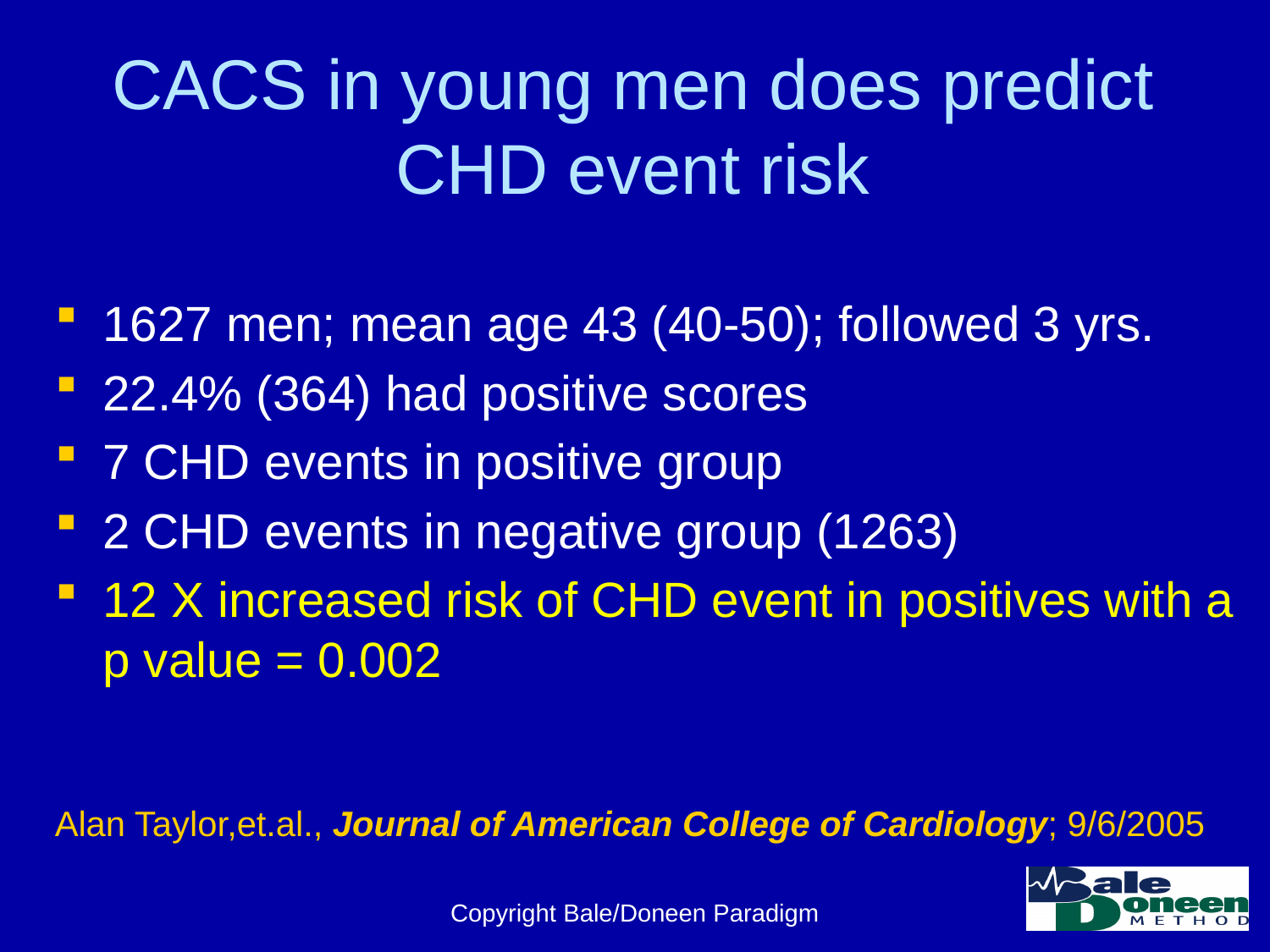

# CACS in young men does predict CHD event risk
1627 men; mean age 43 (40-50); followed 3 yrs.
22.4% (364) had positive scores
7 CHD events in positive group
2 CHD events in negative group (1263)
12 X increased risk of CHD event in positives with a p value = 0.002
Alan Taylor,et.al., Journal of American College of Cardiology; 9/6/2005
Copyright Bale/Doneen Paradigm